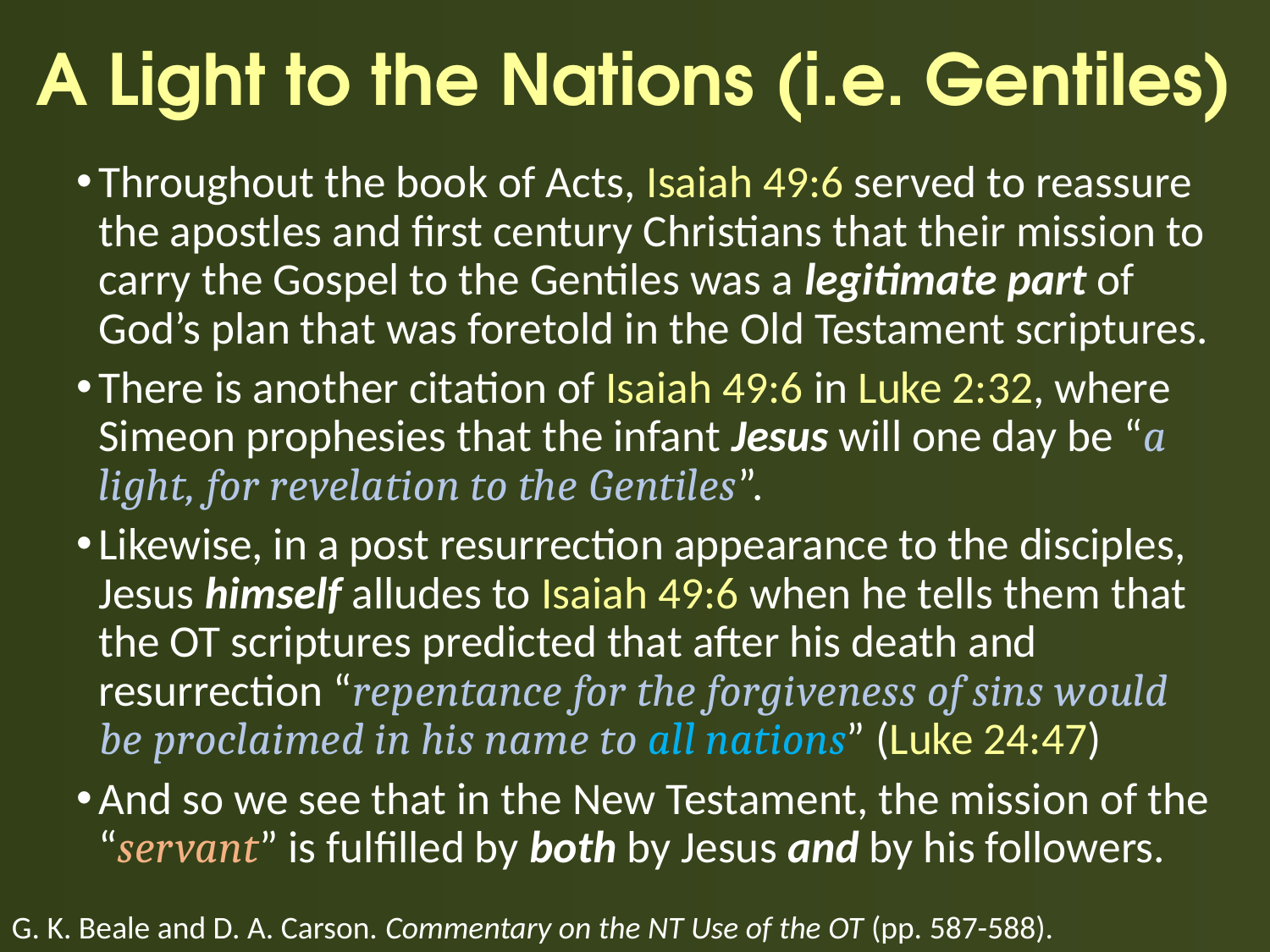

# A Light to the Nations (i.e. Gentiles)
Throughout the book of Acts, Isaiah 49:6 served to reassure the apostles and first century Christians that their mission to carry the Gospel to the Gentiles was a legitimate part of God’s plan that was foretold in the Old Testament scriptures.
There is another citation of Isaiah 49:6 in Luke 2:32, where Simeon prophesies that the infant Jesus will one day be “a light, for revelation to the Gentiles”.
Likewise, in a post resurrection appearance to the disciples, Jesus himself alludes to Isaiah 49:6 when he tells them that the OT scriptures predicted that after his death and resurrection “repentance for the forgiveness of sins would be proclaimed in his name to all nations” (Luke 24:47)
And so we see that in the New Testament, the mission of the “servant” is fulfilled by both by Jesus and by his followers.
G. K. Beale and D. A. Carson. Commentary on the NT Use of the OT (pp. 587-588).